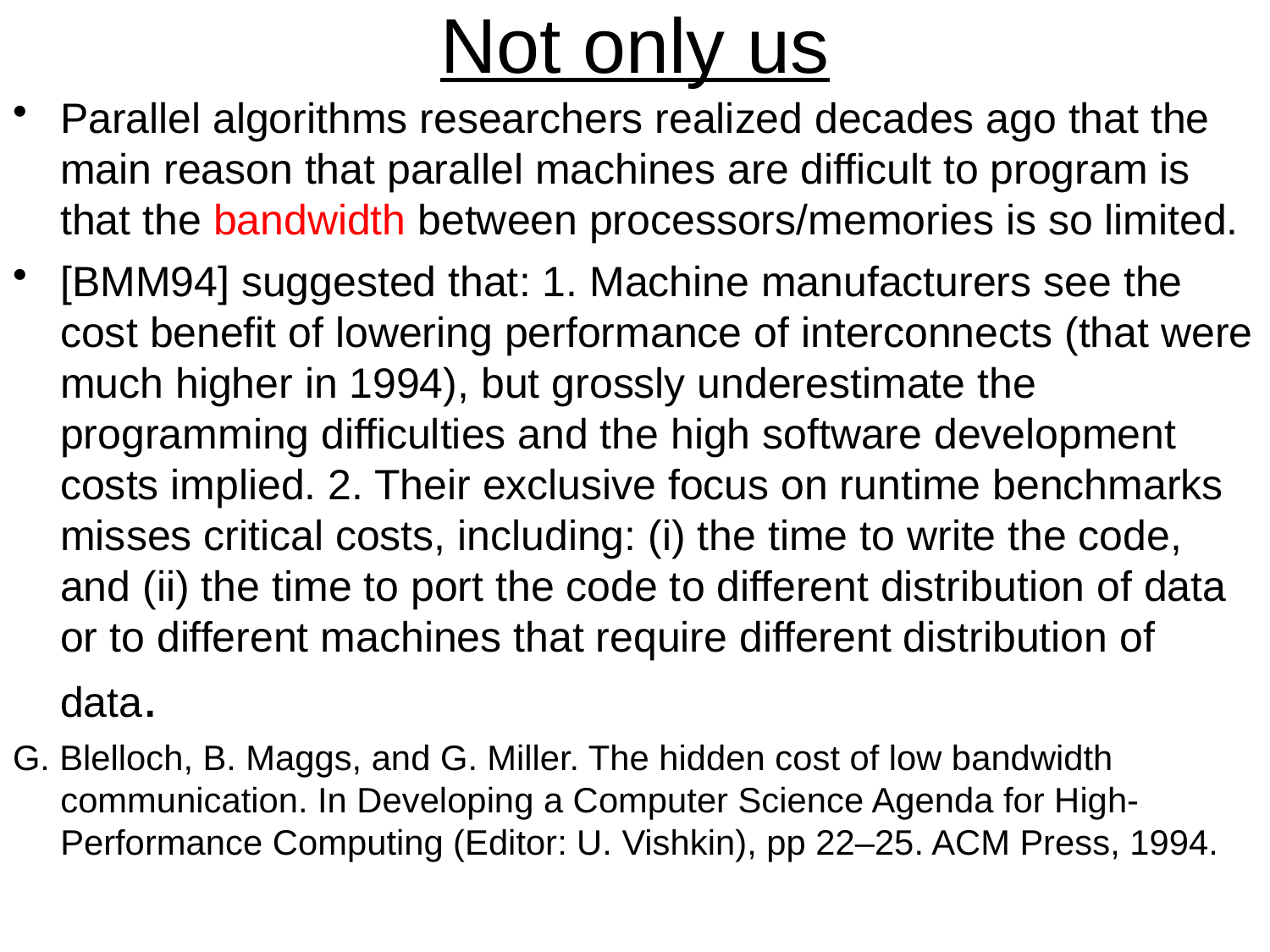

# Not only us
Parallel algorithms researchers realized decades ago that the main reason that parallel machines are difficult to program is that the bandwidth between processors/memories is so limited.
[BMM94] suggested that: 1. Machine manufacturers see the cost benefit of lowering performance of interconnects (that were much higher in 1994), but grossly underestimate the programming difficulties and the high software development costs implied. 2. Their exclusive focus on runtime benchmarks misses critical costs, including: (i) the time to write the code, and (ii) the time to port the code to different distribution of data or to different machines that require different distribution of data.
G. Blelloch, B. Maggs, and G. Miller. The hidden cost of low bandwidth communication. In Developing a Computer Science Agenda for High-Performance Computing (Editor: U. Vishkin), pp 22–25. ACM Press, 1994.